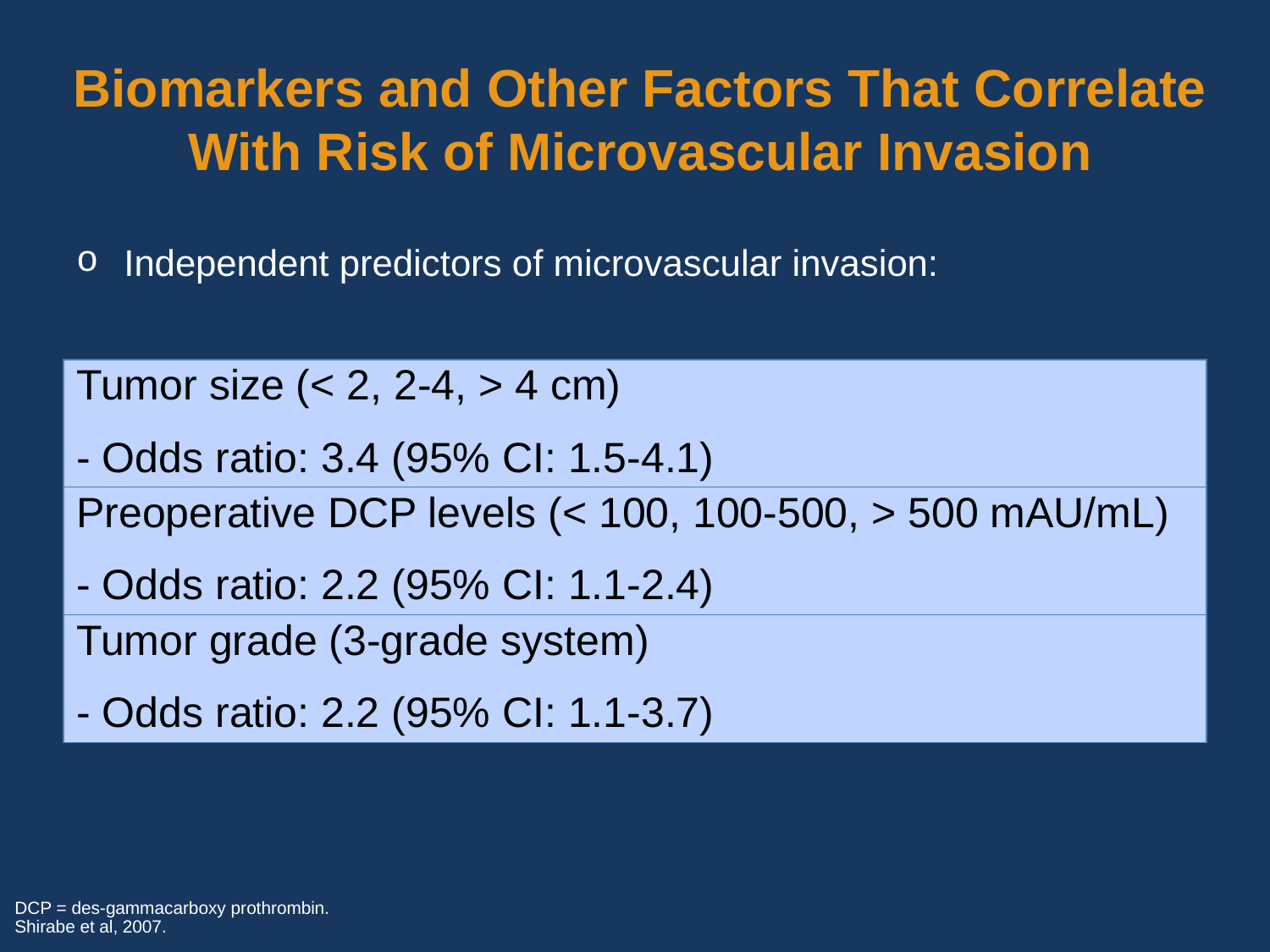

# Biomarkers and Other Factors That Correlate With Risk of Microvascular Invasion
Independent predictors of microvascular invasion:

| Tumor size (< 2, 2-4, > 4 cm) - Odds ratio: 3.4 (95% CI: 1.5-4.1) |
| --- |
| Preoperative DCP levels (< 100, 100-500, > 500 mAU/mL) - Odds ratio: 2.2 (95% CI: 1.1-2.4) |
| Tumor grade (3-grade system) - Odds ratio: 2.2 (95% CI: 1.1-3.7) |
DCP = des-gammacarboxy prothrombin.
Shirabe et al, 2007.